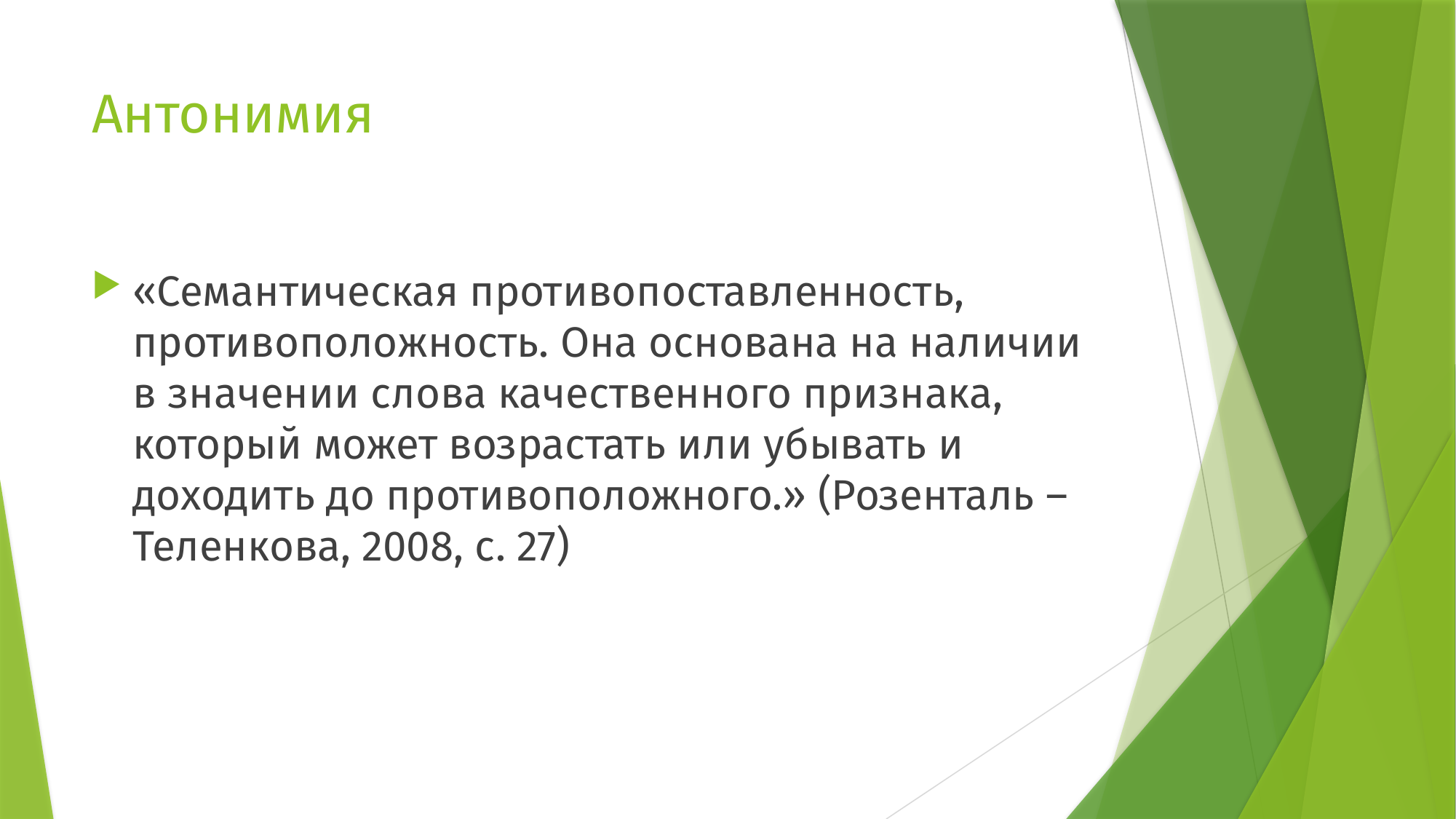

# Антонимия
«Семантическая противопоставленность, противоположность. Она основана на наличии в значении слова качественного признака, который может возрастать или убывать и доходить до противоположного.» (Розенталь – Теленкова, 2008, с. 27)